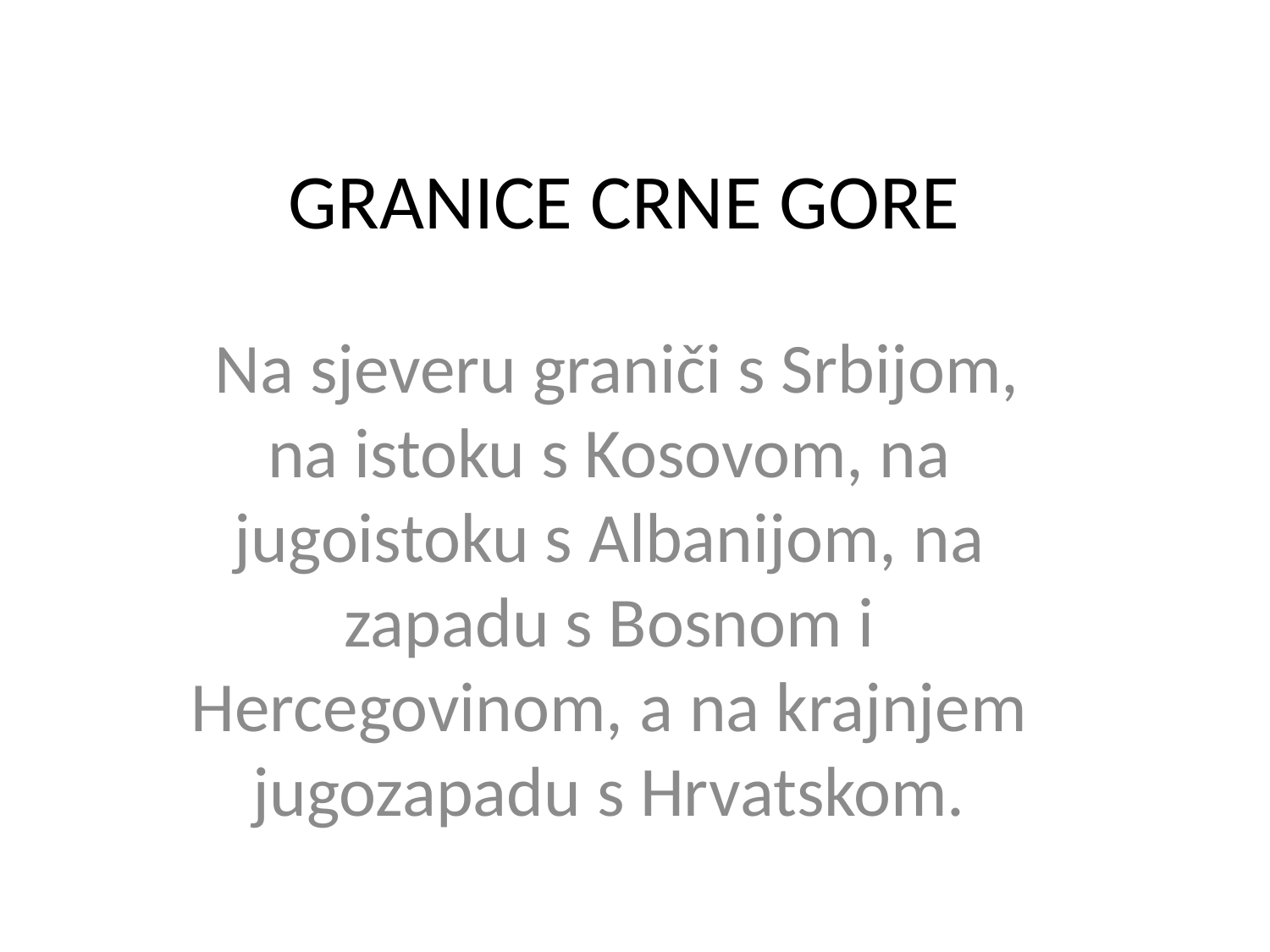

# GRANICE CRNE GORE
 Na sjeveru graniči s Srbijom, na istoku s Kosovom, na jugoistoku s Albanijom, na zapadu s Bosnom i Hercegovinom, a na krajnjem jugozapadu s Hrvatskom.